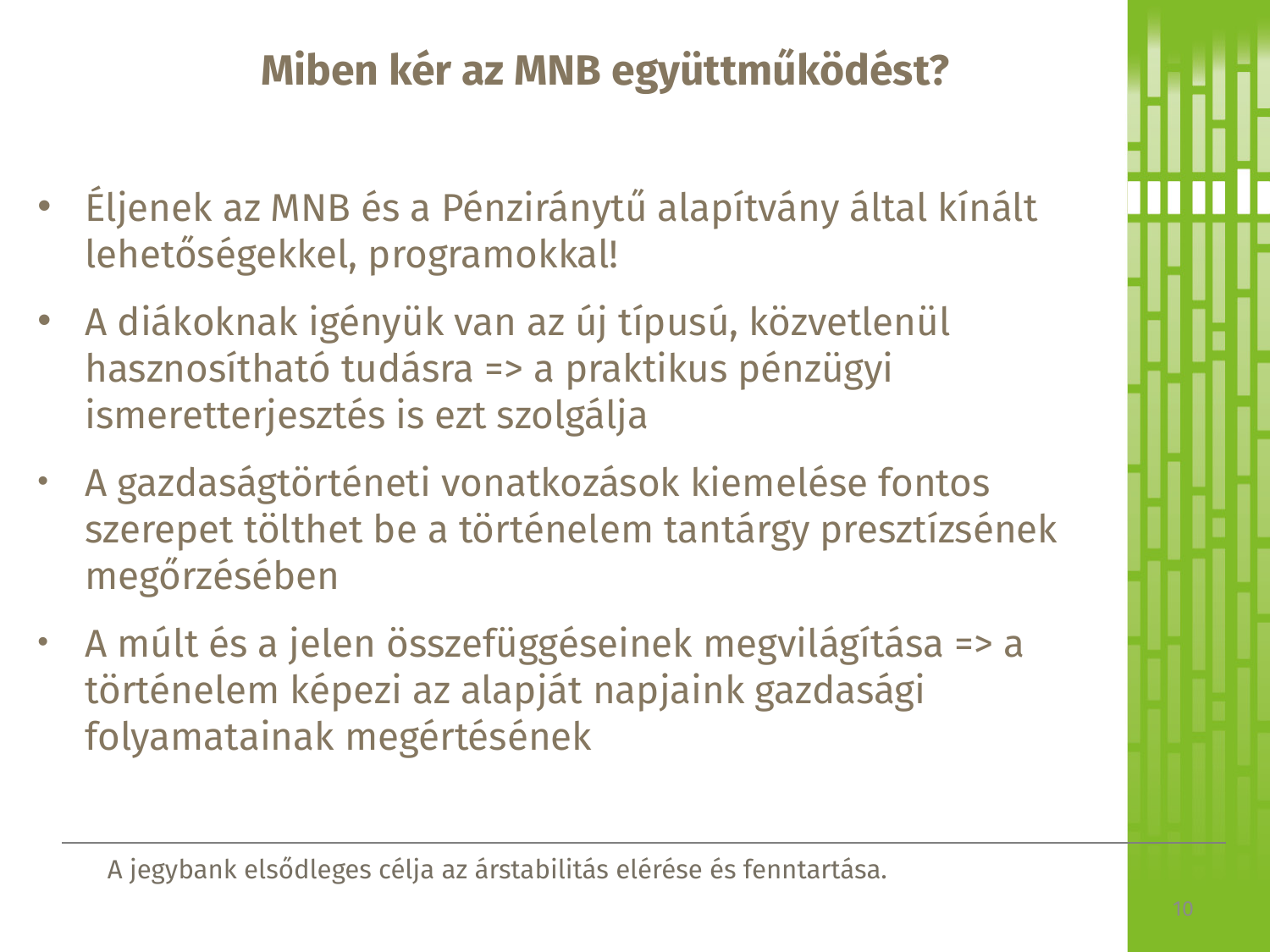

# Miben kér az MNB együttműködést?
Éljenek az MNB és a Pénziránytű alapítvány által kínált lehetőségekkel, programokkal!
A diákoknak igényük van az új típusú, közvetlenül hasznosítható tudásra => a praktikus pénzügyi ismeretterjesztés is ezt szolgálja
A gazdaságtörténeti vonatkozások kiemelése fontos szerepet tölthet be a történelem tantárgy presztízsének megőrzésében
A múlt és a jelen összefüggéseinek megvilágítása => a történelem képezi az alapját napjaink gazdasági folyamatainak megértésének

10